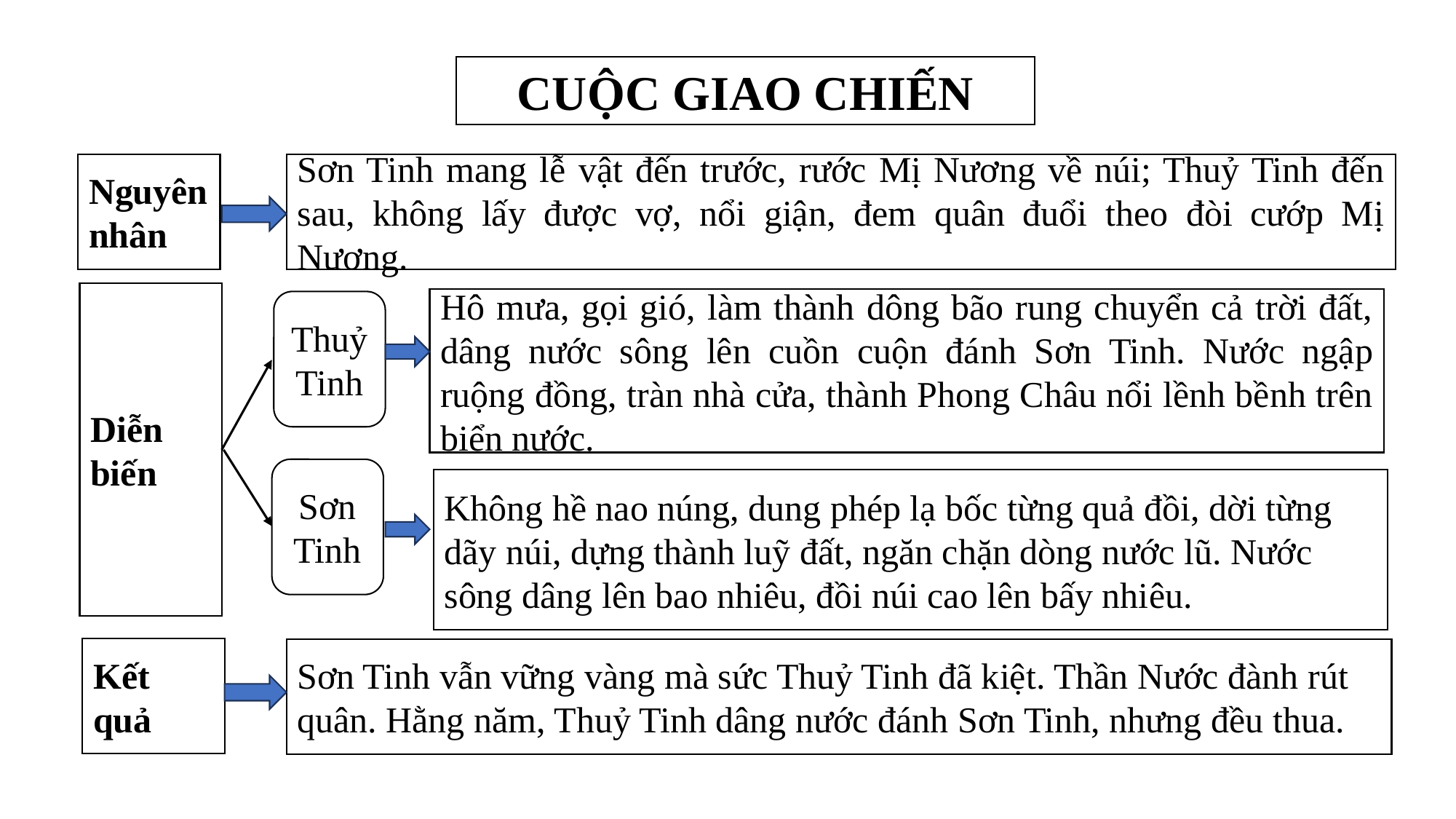

CUỘC GIAO CHIẾN
Nguyên nhân

Sơn Tinh mang lễ vật đến trước, rước Mị Nương về núi; Thuỷ Tinh đến sau, không lấy được vợ, nổi giận, đem quân đuổi theo đòi cướp Mị Nương.

Diễn biến
Hô mưa, gọi gió, làm thành dông bão rung chuyển cả trời đất, dâng nước sông lên cuồn cuộn đánh Sơn Tinh. Nước ngập ruộng đồng, tràn nhà cửa, thành Phong Châu nổi lềnh bềnh trên biển nước.
Thuỷ
Tinh

Sơn Tinh
Không hề nao núng, dung phép lạ bốc từng quả đồi, dời từng dãy núi, dựng thành luỹ đất, ngăn chặn dòng nước lũ. Nước sông dâng lên bao nhiêu, đồi núi cao lên bấy nhiêu.

Kết quả
Sơn Tinh vẫn vững vàng mà sức Thuỷ Tinh đã kiệt. Thần Nước đành rút quân. Hằng năm, Thuỷ Tinh dâng nước đánh Sơn Tinh, nhưng đều thua.